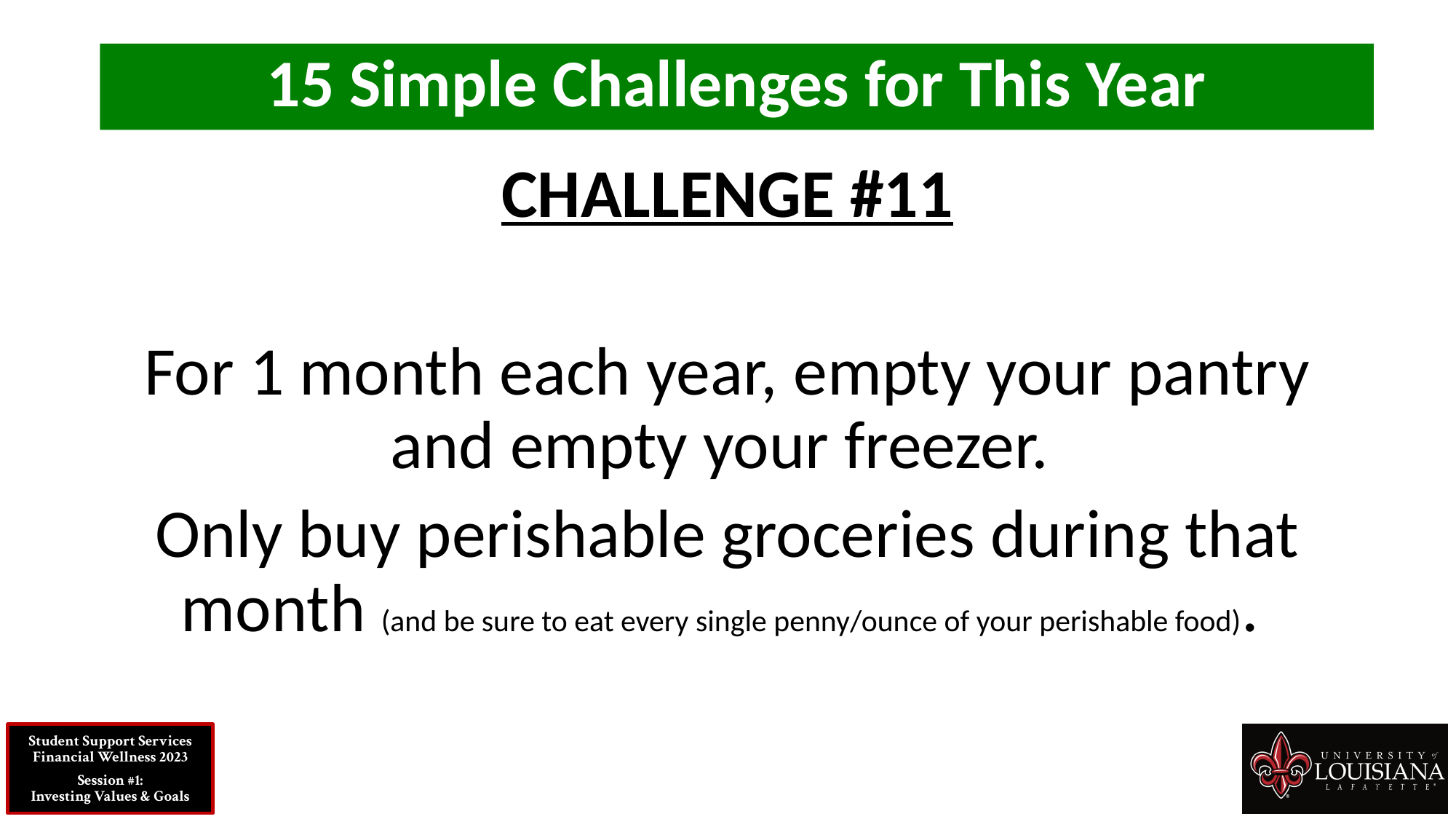

15 Simple Challenges for This Year
CHALLENGE #11

For 1 month each year, empty your pantry and empty your freezer.
Only buy perishable groceries during that month (and be sure to eat every single penny/ounce of your perishable food).